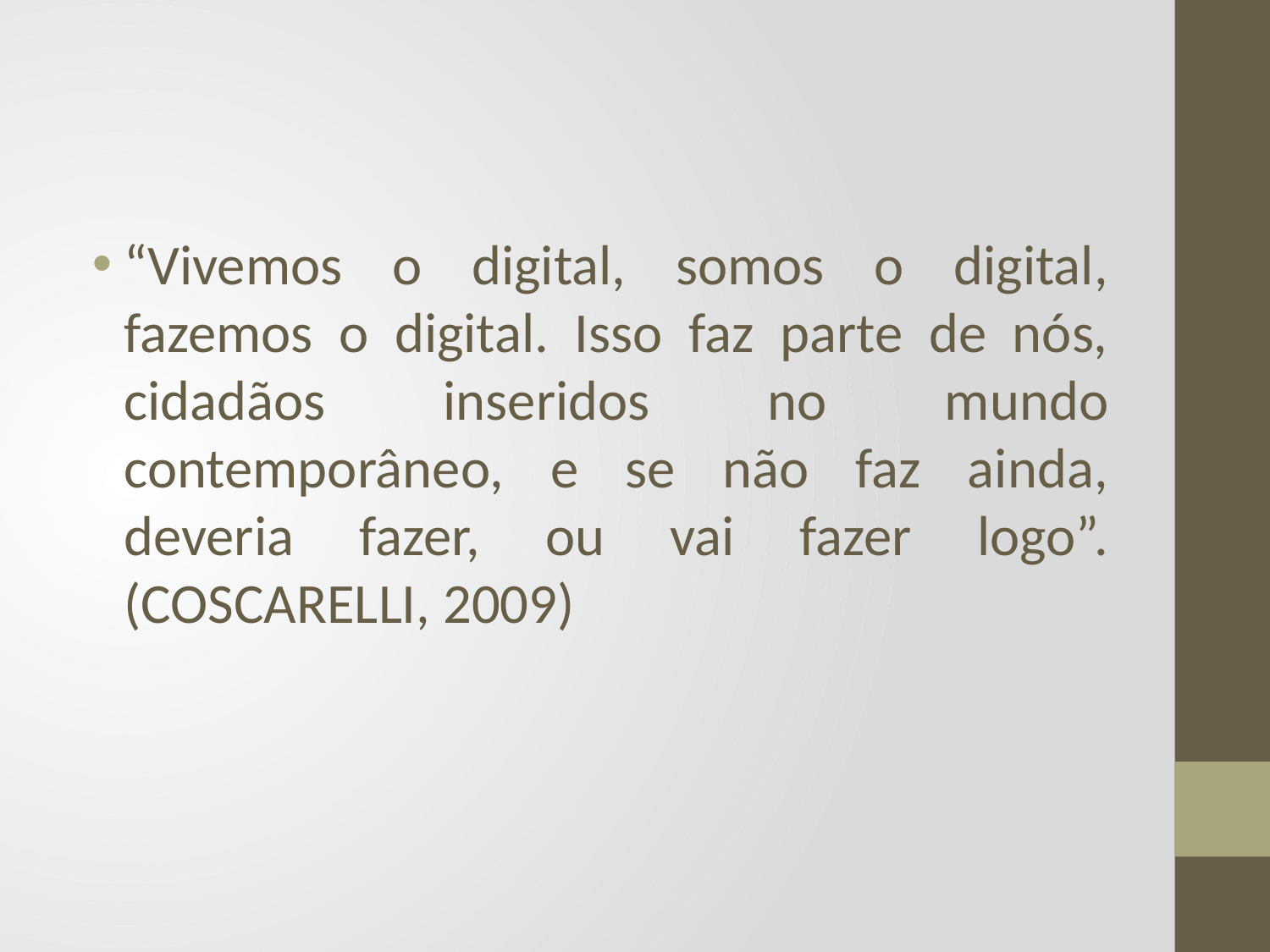

#
“Vivemos o digital, somos o digital, fazemos o digital. Isso faz parte de nós, cidadãos inseridos no mundo contemporâneo, e se não faz ainda, deveria fazer, ou vai fazer logo”. (COSCARELLI, 2009)